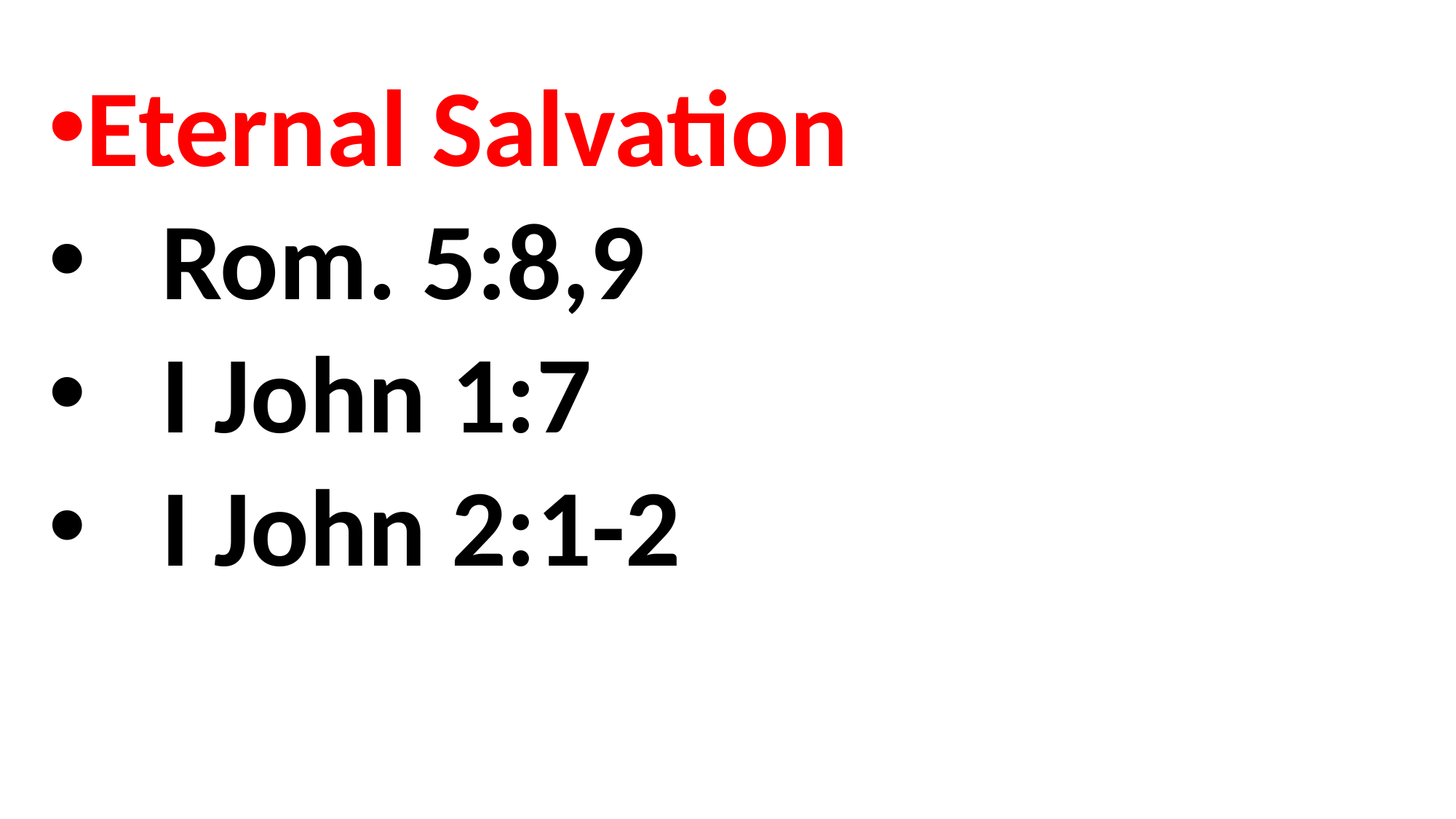

Eternal Salvation
   Rom. 5:8,9
   I John 1:7
   I John 2:1-2